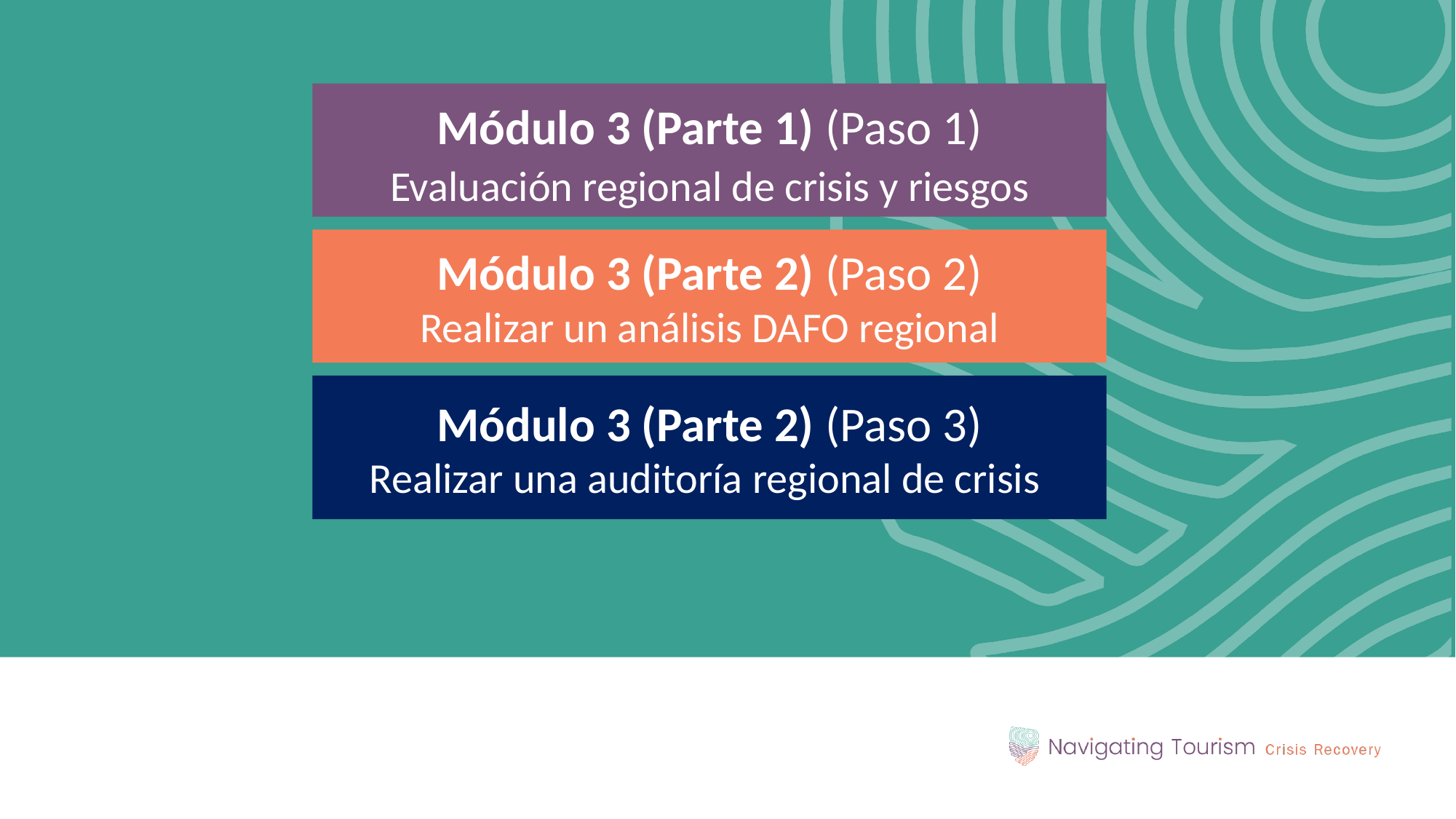

Módulo 3 (Parte 1) (Paso 1)
Evaluación regional de crisis y riesgos
Módulo 3 (Parte 2) (Paso 2)
Realizar un análisis DAFO regional
Módulo 3 (Parte 2) (Paso 3)
Realizar una auditoría regional de crisis